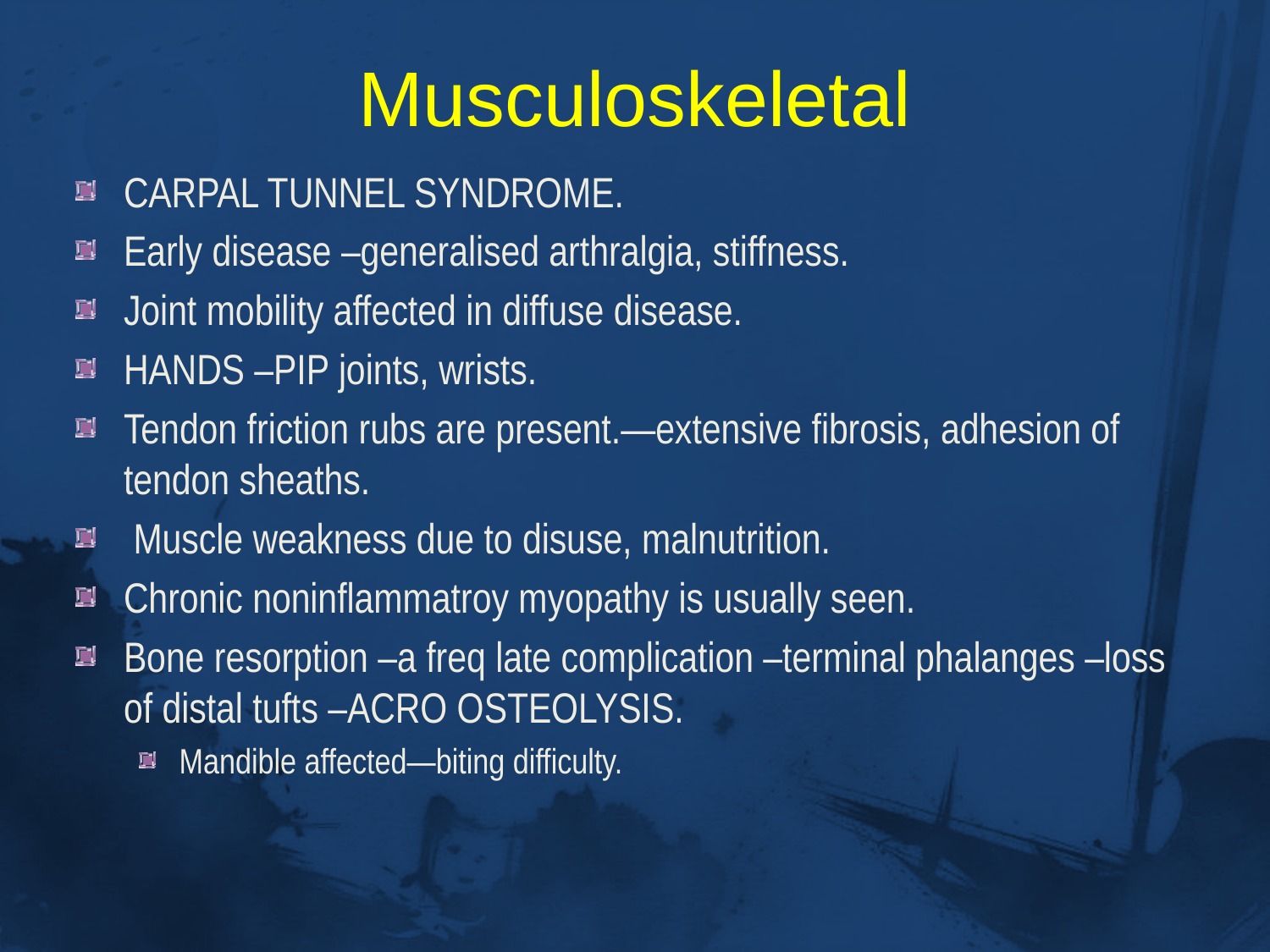

# Musculoskeletal
CARPAL TUNNEL SYNDROME.
Early disease –generalised arthralgia, stiffness.
Joint mobility affected in diffuse disease.
HANDS –PIP joints, wrists.
Tendon friction rubs are present.—extensive fibrosis, adhesion of tendon sheaths.
 Muscle weakness due to disuse, malnutrition.
Chronic noninflammatroy myopathy is usually seen.
Bone resorption –a freq late complication –terminal phalanges –loss of distal tufts –ACRO OSTEOLYSIS.
Mandible affected—biting difficulty.